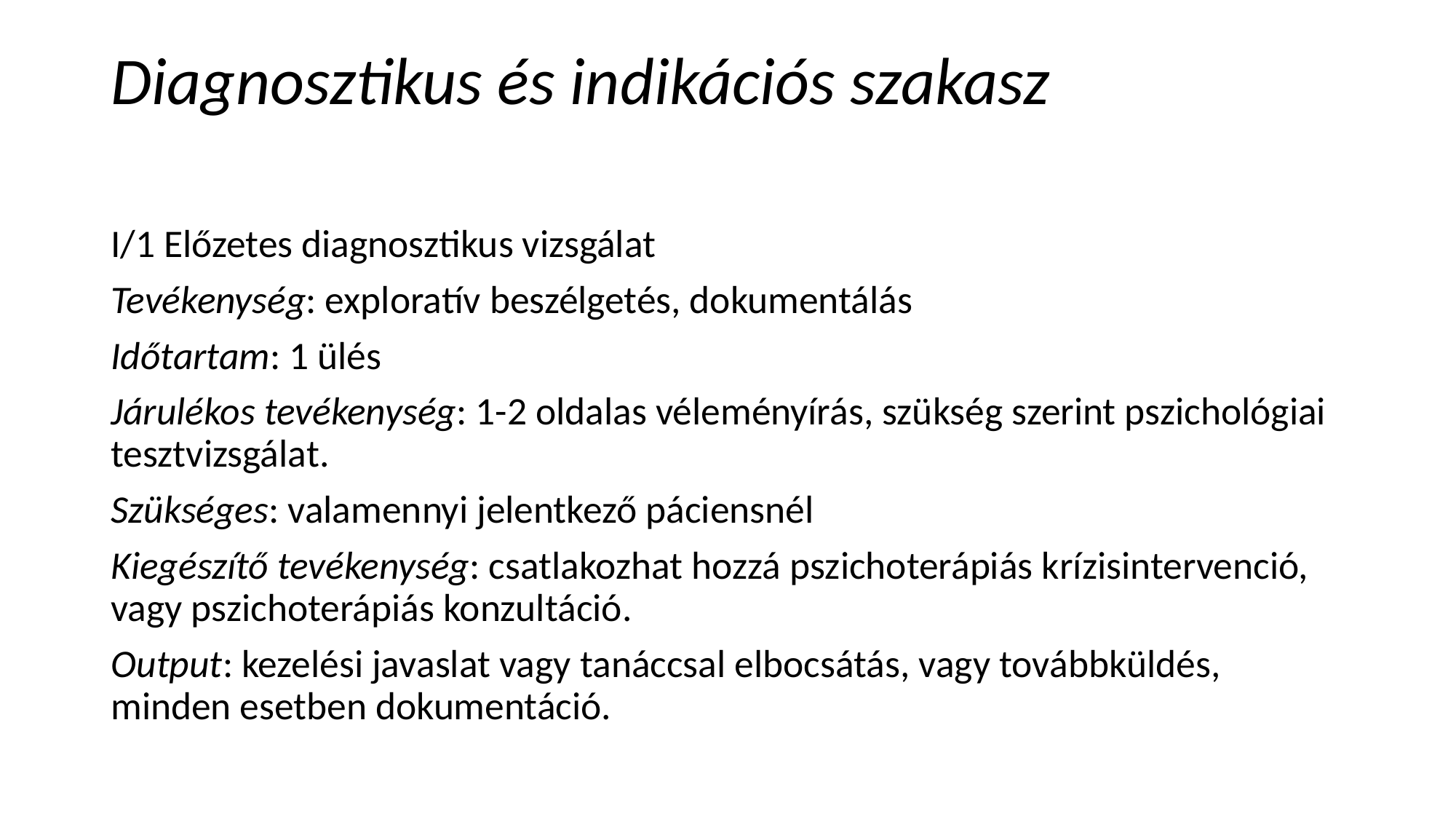

# Diagnosztikus és indikációs szakasz
I/1 Előzetes diagnosztikus vizsgálat
Tevékenység: exploratív beszélgetés, dokumentálás
Időtartam: 1 ülés
Járulékos tevékenység: 1-2 oldalas véleményírás, szükség szerint pszichológiai tesztvizsgálat.
Szükséges: valamennyi jelentkező páciensnél
Kiegészítő tevékenység: csatlakozhat hozzá pszichoterápiás krízisintervenció, vagy pszichoterápiás konzultáció.
Output: kezelési javaslat vagy tanáccsal elbocsátás, vagy továbbküldés, minden esetben dokumentáció.